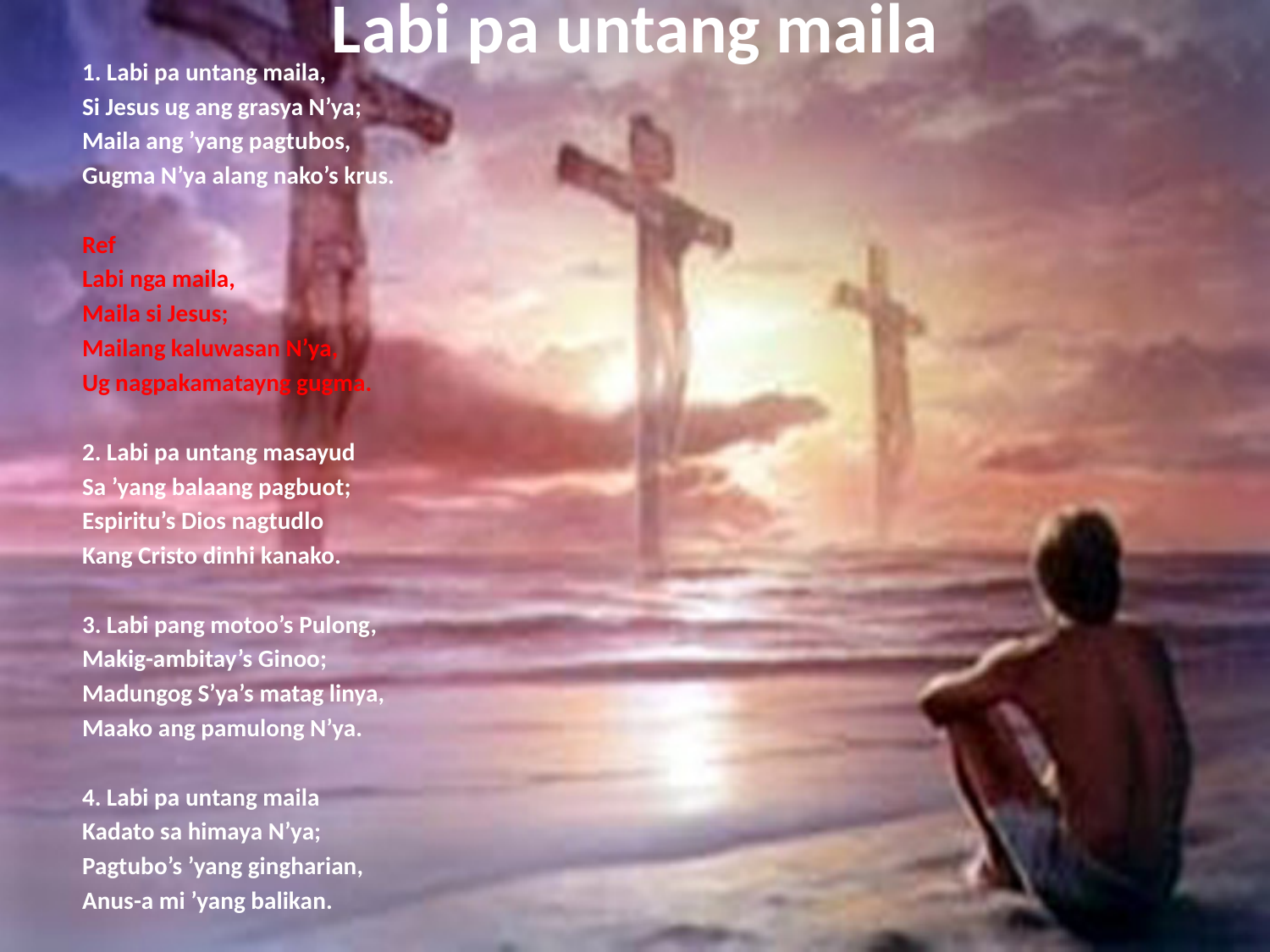

# Labi pa untang maila
1. Labi pa untang maila,
Si Jesus ug ang grasya N’ya;
Maila ang ’yang pagtubos,
Gugma N’ya alang nako’s krus.

Ref
Labi nga maila,
Maila si Jesus;
Mailang kaluwasan N’ya,
Ug nagpakamatayng gugma.

2. Labi pa untang masayud
Sa ’yang balaang pagbuot;
Espiritu’s Dios nagtudlo
Kang Cristo dinhi kanako.

3. Labi pang motoo’s Pulong,
Makig-ambitay’s Ginoo;
Madungog S’ya’s matag linya,
Maako ang pamulong N’ya.

4. Labi pa untang maila
Kadato sa himaya N’ya;
Pagtubo’s ’yang gingharian,
Anus-a mi ’yang balikan.